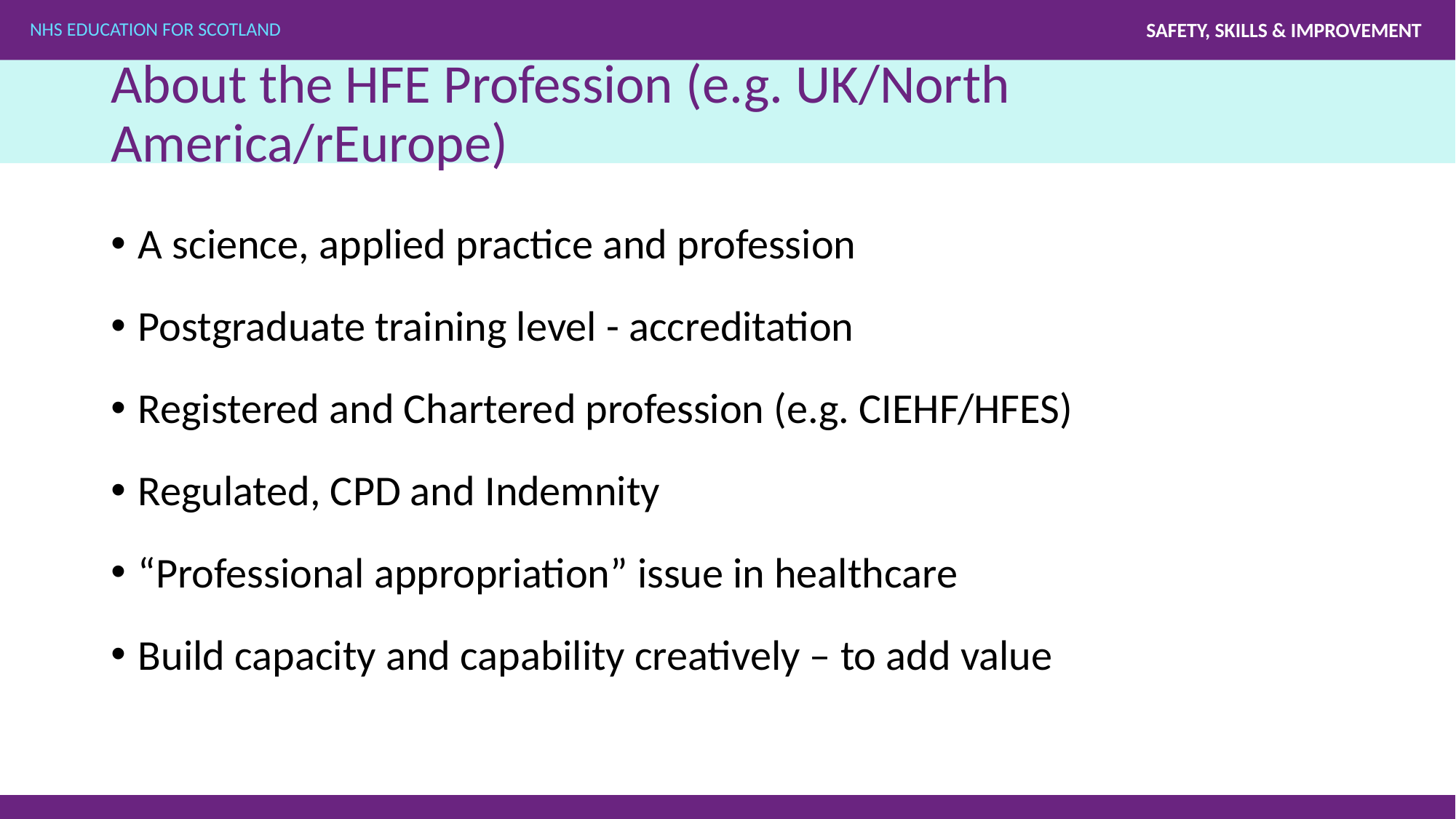

# About the HFE Profession (e.g. UK/North America/rEurope)
A science, applied practice and profession
Postgraduate training level - accreditation
Registered and Chartered profession (e.g. CIEHF/HFES)
Regulated, CPD and Indemnity
“Professional appropriation” issue in healthcare
Build capacity and capability creatively – to add value